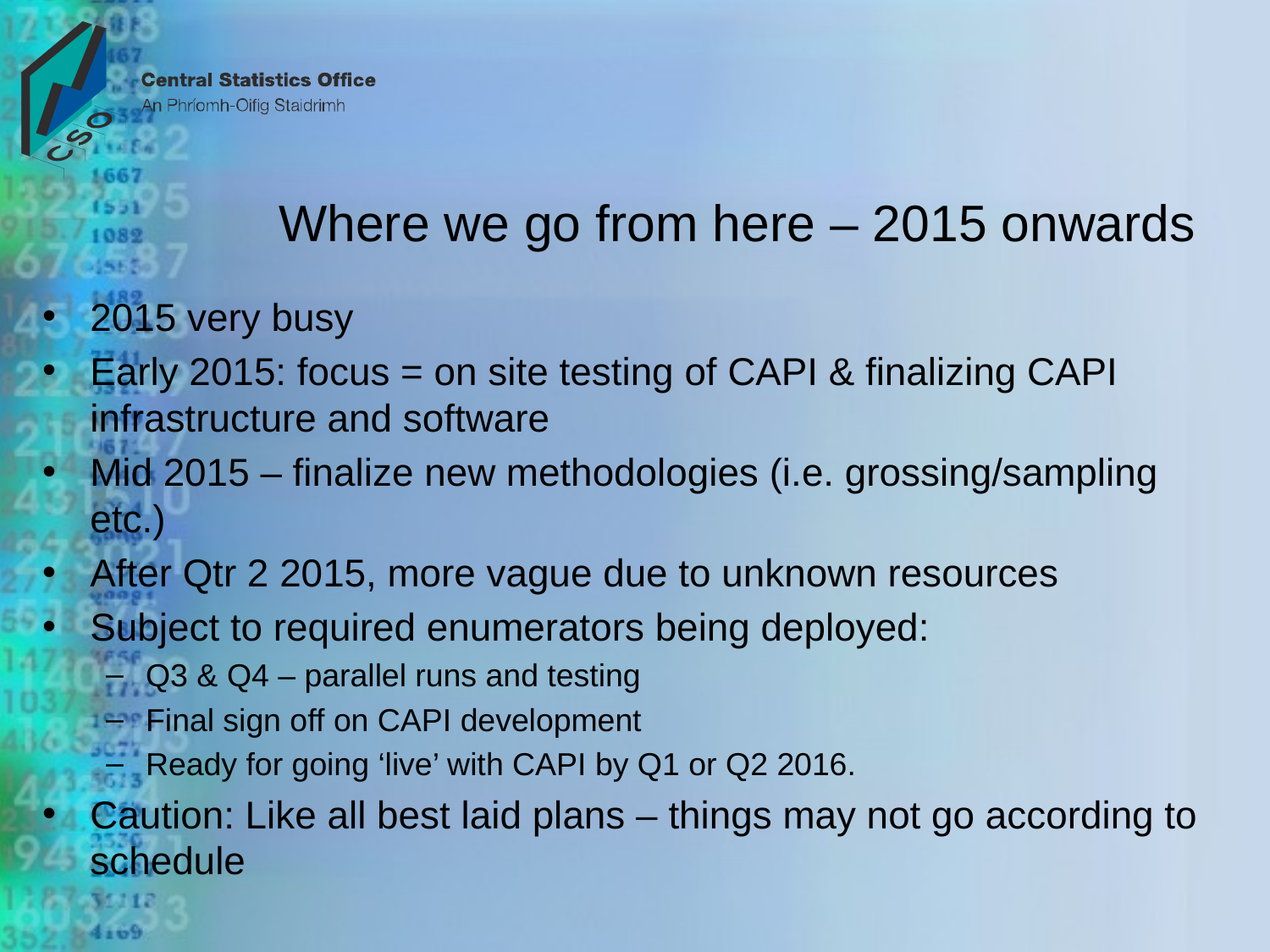

# Where we go from here – 2015 onwards
2015 very busy
Early 2015: focus = on site testing of CAPI & finalizing CAPI infrastructure and software
Mid 2015 – finalize new methodologies (i.e. grossing/sampling etc.)
After Qtr 2 2015, more vague due to unknown resources
Subject to required enumerators being deployed:
Q3 & Q4 – parallel runs and testing
Final sign off on CAPI development
Ready for going ‘live’ with CAPI by Q1 or Q2 2016.
Caution: Like all best laid plans – things may not go according to schedule